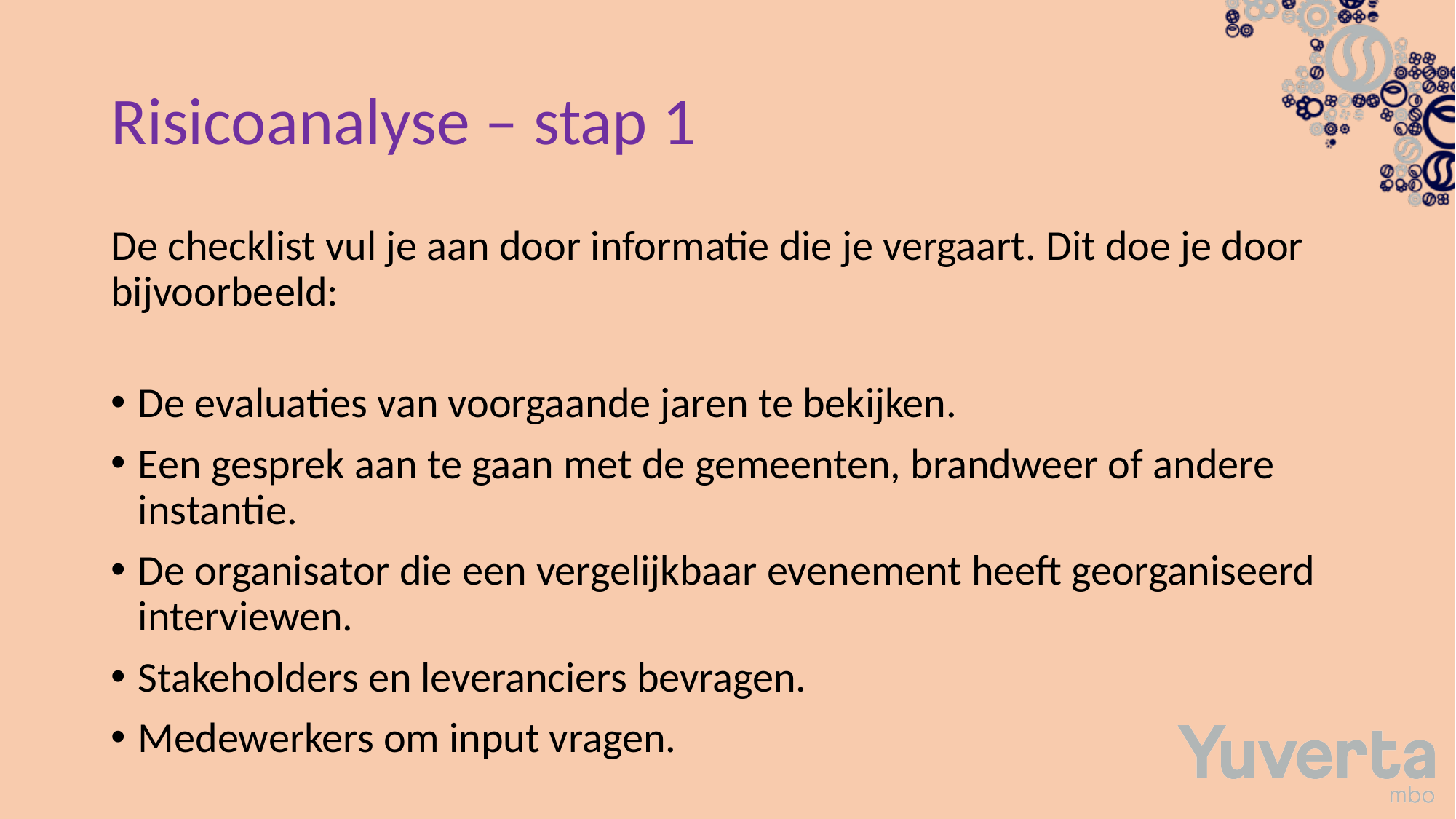

# Risicoanalyse – stap 1
De checklist vul je aan door informatie die je vergaart. Dit doe je door bijvoorbeeld:
De evaluaties van voorgaande jaren te bekijken.
Een gesprek aan te gaan met de gemeenten, brandweer of andere instantie.
De organisator die een vergelijkbaar evenement heeft georganiseerd interviewen.
Stakeholders en leveranciers bevragen.
Medewerkers om input vragen.